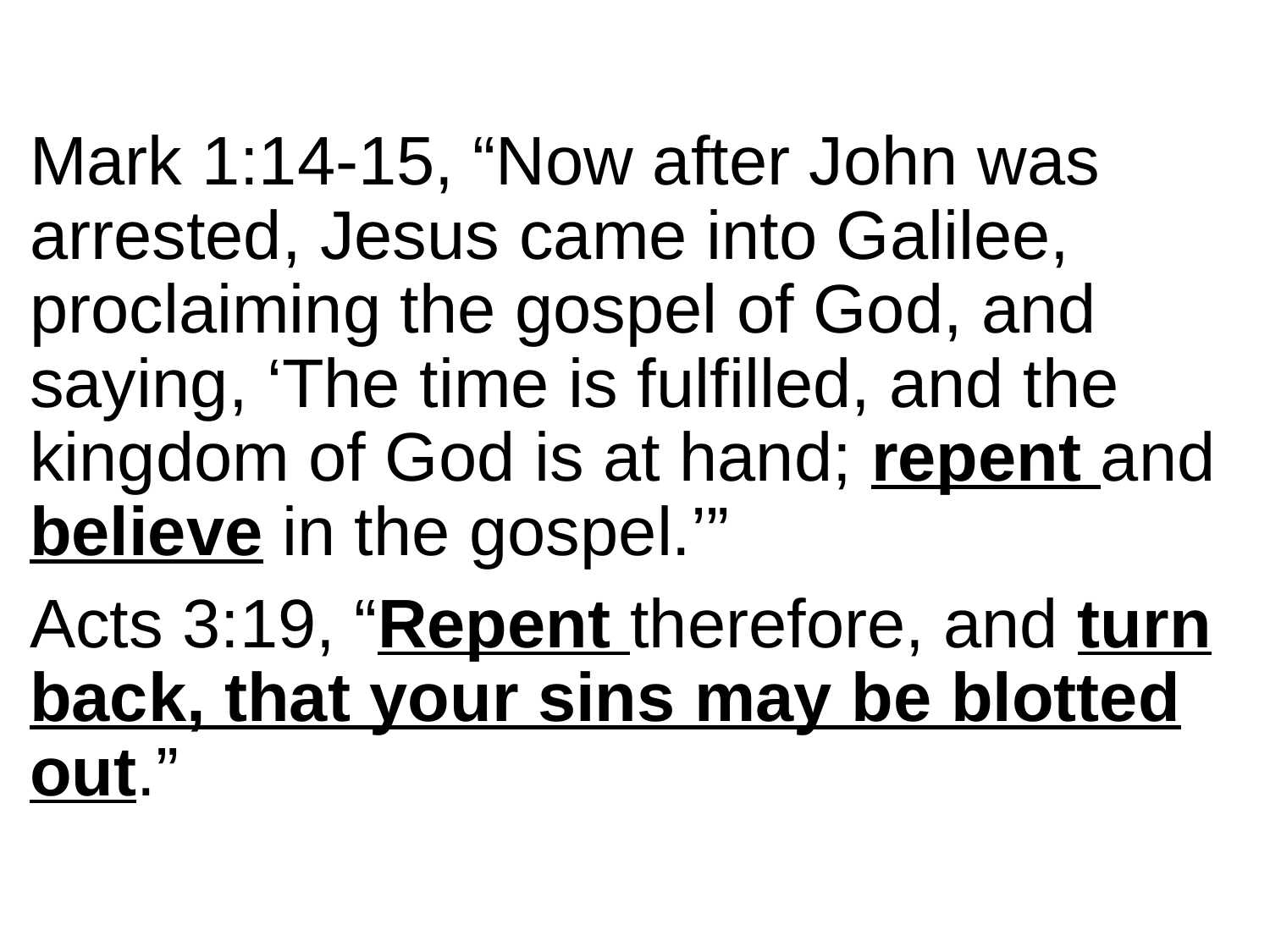

Mark 1:14-15, “Now after John was arrested, Jesus came into Galilee, proclaiming the gospel of God, and saying, ‘The time is fulfilled, and the kingdom of God is at hand; repent and believe in the gospel.’”
Acts 3:19, “Repent therefore, and turn back, that your sins may be blotted out.”